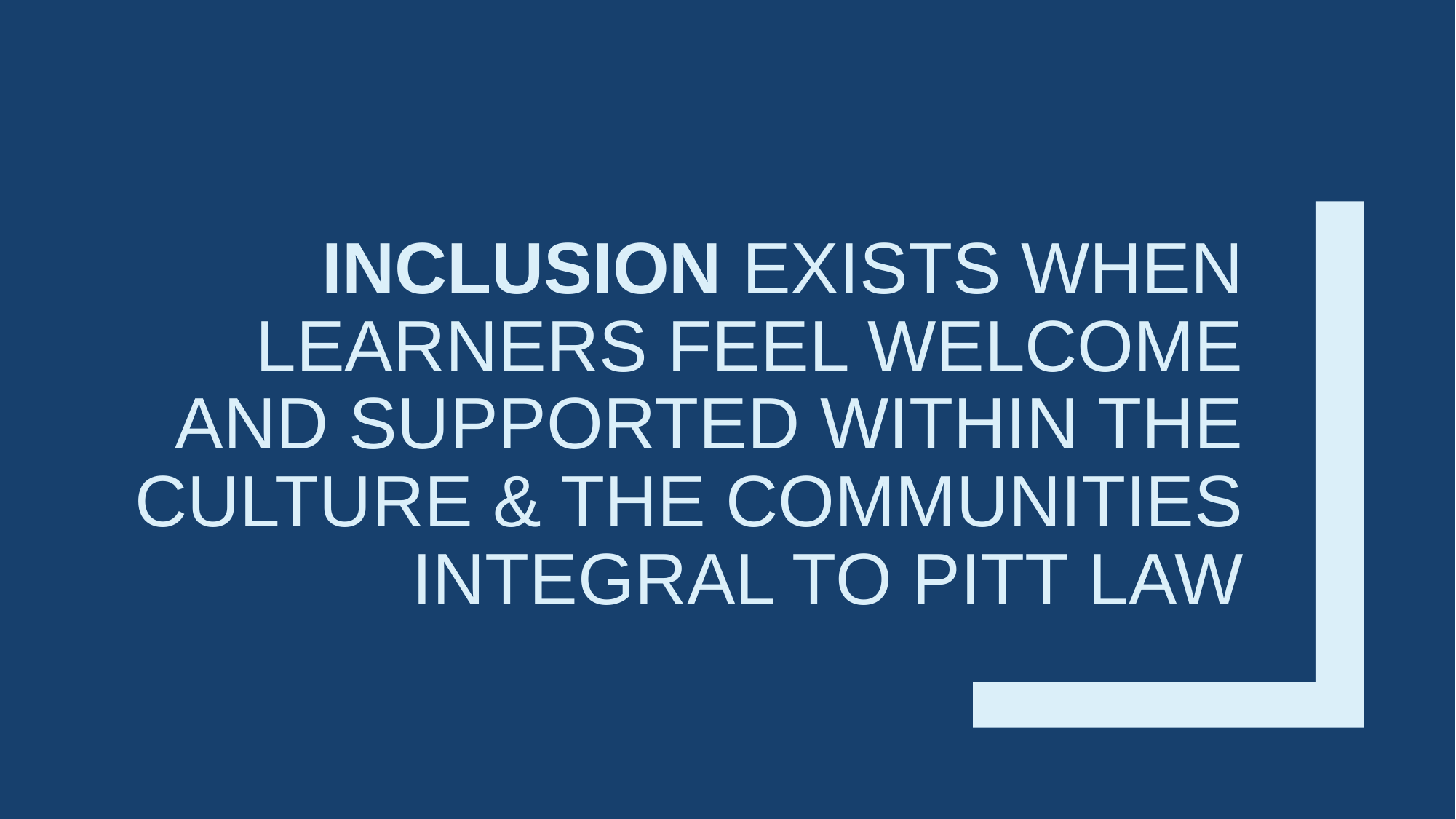

# Inclusion exists when learners feel welcome and supported within the culture & the communities integral to Pitt Law